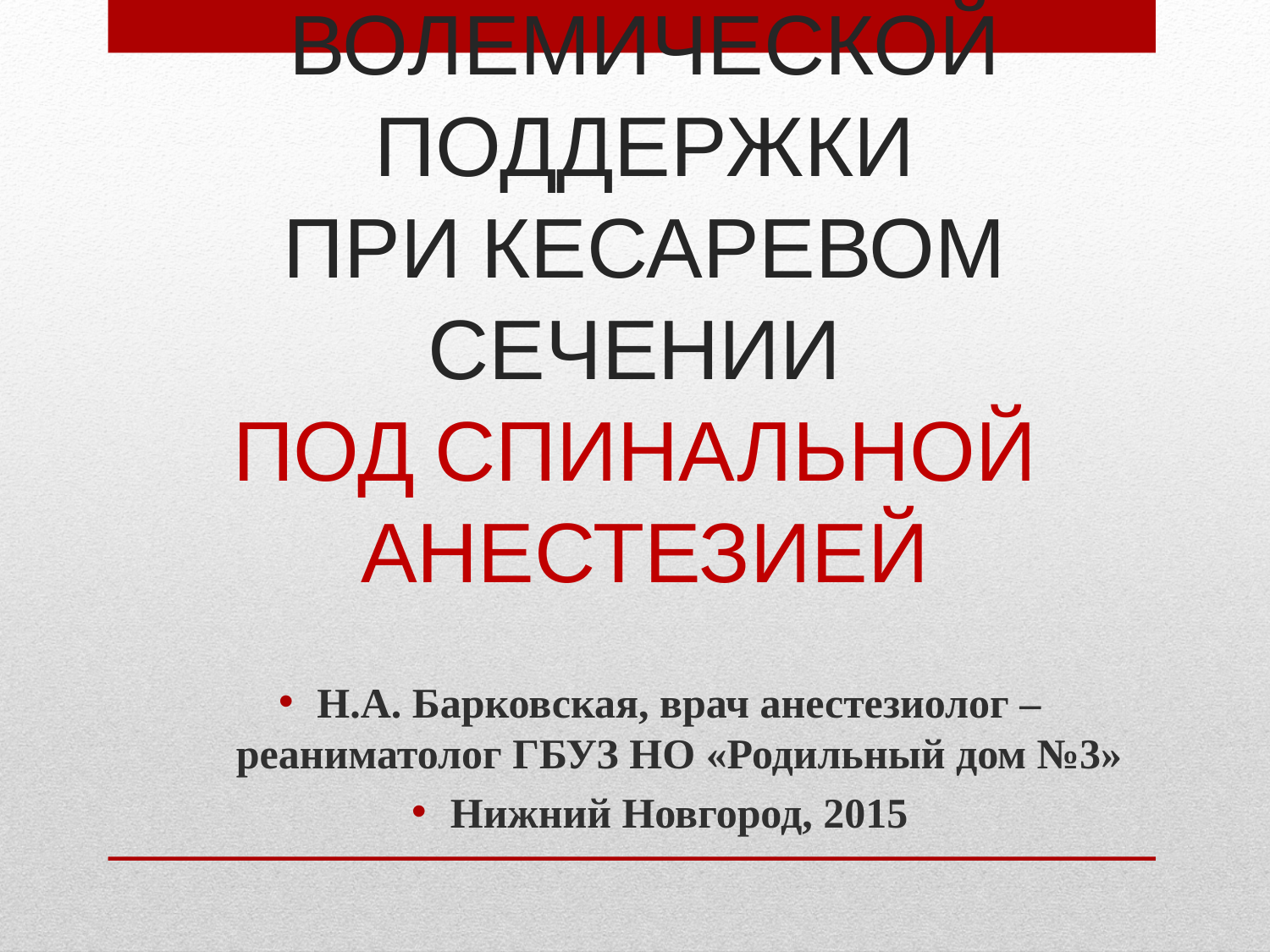

# ОПТИМИЗАЦИЯ ВОЛЕМИЧЕСКОЙ ПОДДЕРЖКИ ПРИ КЕСАРЕВОМ СЕЧЕНИИ ПОД СПИНАЛЬНОЙ  АНЕСТЕЗИЕЙ
Н.А. Барковская, врач анестезиолог –реаниматолог ГБУЗ НО «Родильный дом №3»
Нижний Новгород, 2015